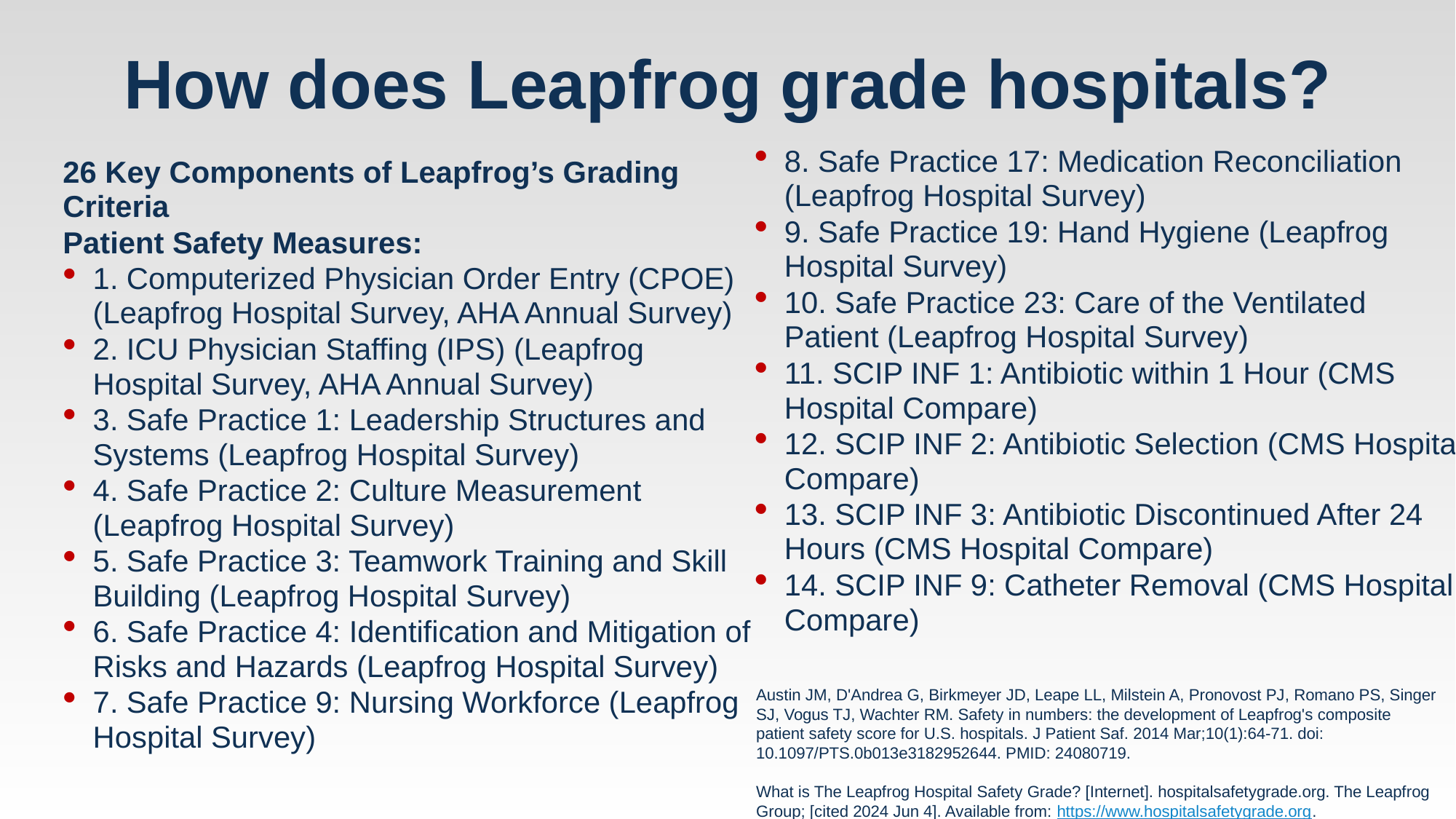

# How does Leapfrog grade hospitals?

8. Safe Practice 17: Medication Reconciliation (Leapfrog Hospital Survey)
9. Safe Practice 19: Hand Hygiene (Leapfrog Hospital Survey)
10. Safe Practice 23: Care of the Ventilated Patient (Leapfrog Hospital Survey)
11. SCIP INF 1: Antibiotic within 1 Hour (CMS Hospital Compare)
12. SCIP INF 2: Antibiotic Selection (CMS Hospital Compare)
13. SCIP INF 3: Antibiotic Discontinued After 24 Hours (CMS Hospital Compare)
14. SCIP INF 9: Catheter Removal (CMS Hospital Compare)

26 Key Components of Leapfrog’s Grading Criteria
Patient Safety Measures:
1. Computerized Physician Order Entry (CPOE) (Leapfrog Hospital Survey, AHA Annual Survey)
2. ICU Physician Staffing (IPS) (Leapfrog Hospital Survey, AHA Annual Survey)
3. Safe Practice 1: Leadership Structures and Systems (Leapfrog Hospital Survey)
4. Safe Practice 2: Culture Measurement (Leapfrog Hospital Survey)
5. Safe Practice 3: Teamwork Training and Skill Building (Leapfrog Hospital Survey)
6. Safe Practice 4: Identification and Mitigation of Risks and Hazards (Leapfrog Hospital Survey)
7. Safe Practice 9: Nursing Workforce (Leapfrog Hospital Survey)

Austin JM, D'Andrea G, Birkmeyer JD, Leape LL, Milstein A, Pronovost PJ, Romano PS, Singer SJ, Vogus TJ, Wachter RM. Safety in numbers: the development of Leapfrog's composite patient safety score for U.S. hospitals. J Patient Saf. 2014 Mar;10(1):64-71. doi: 10.1097/PTS.0b013e3182952644. PMID: 24080719.

What is The Leapfrog Hospital Safety Grade? [Internet]. hospitalsafetygrade.org. The Leapfrog Group; [cited 2024 Jun 4]. Available from: https://www.hospitalsafetygrade.org.